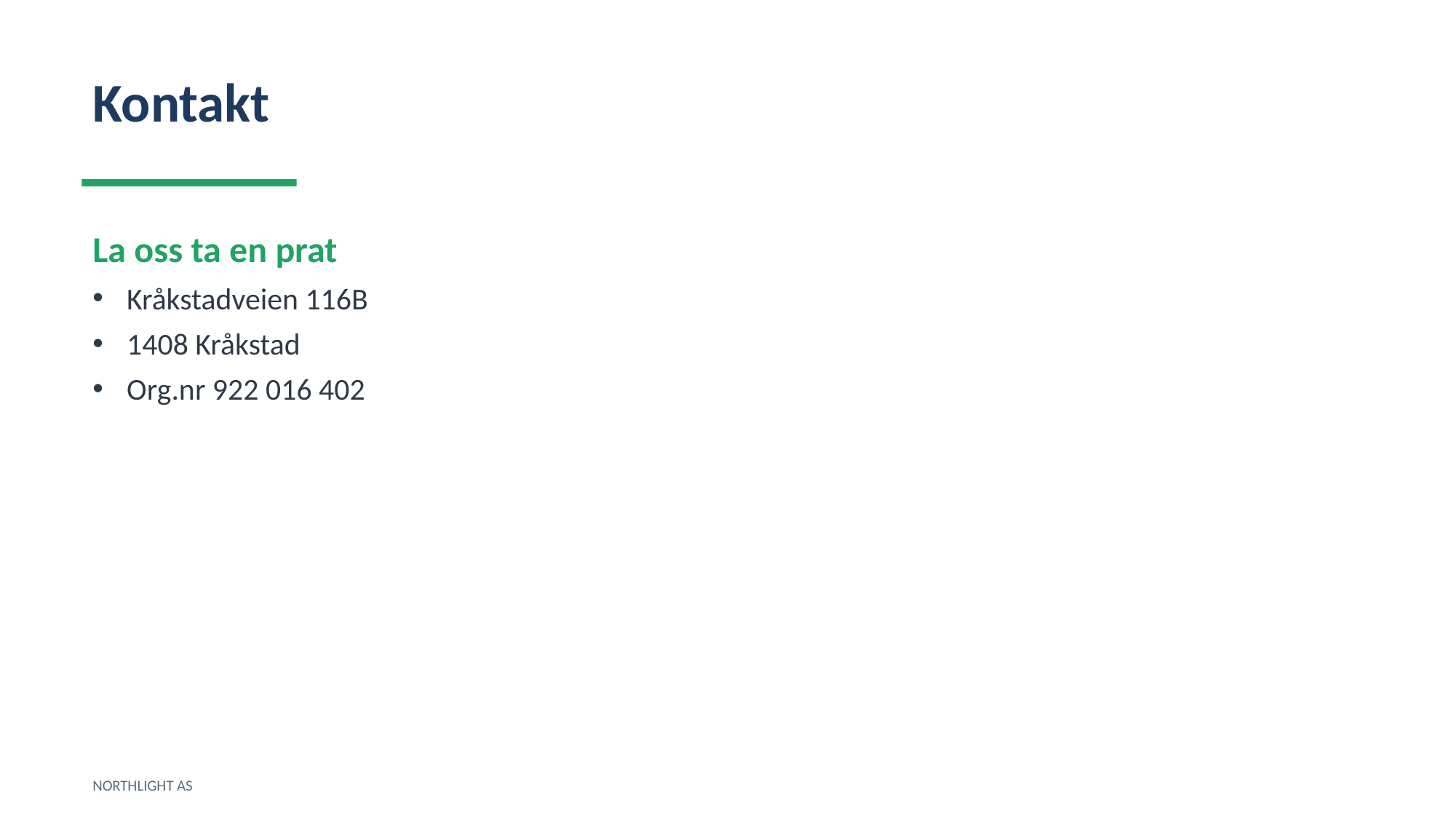

Kontakt

La oss ta en prat
Kråkstadveien 116B
1408 Kråkstad
Org.nr 922 016 402
NORTHLIGHT AS